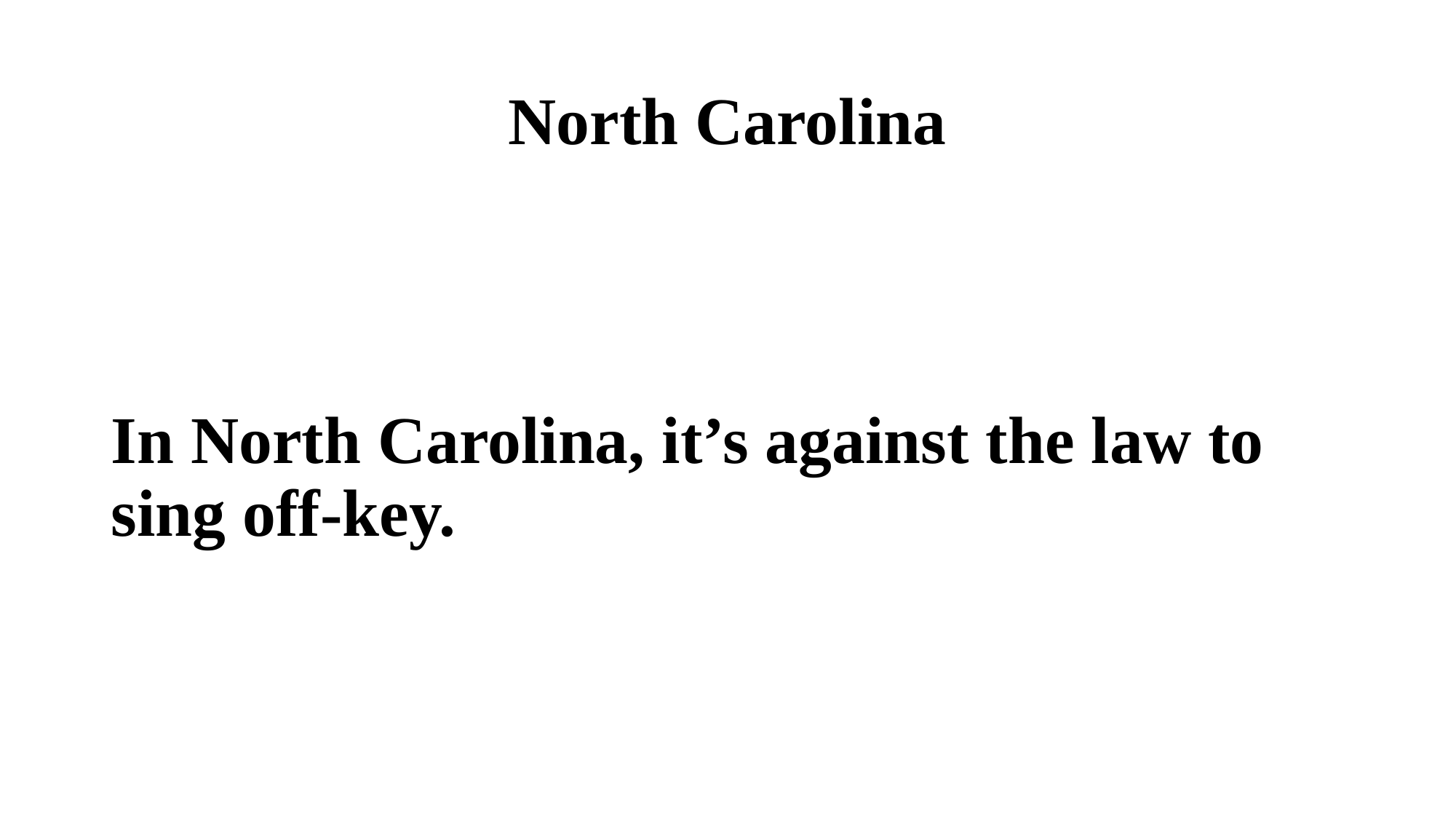

# North Carolina

In North Carolina, it’s against the law to sing off-key.